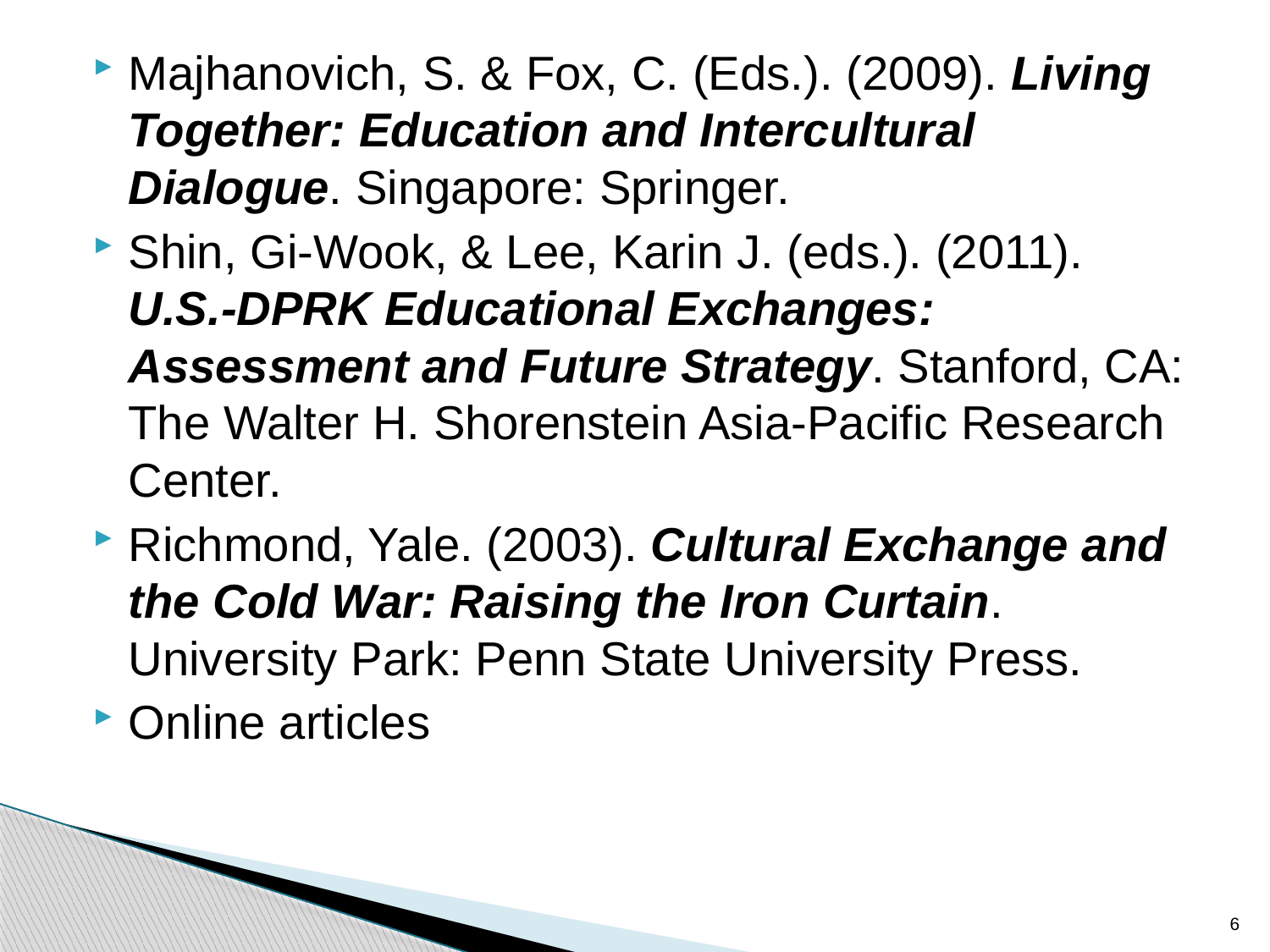

Majhanovich, S. & Fox, C. (Eds.). (2009). Living Together: Education and Intercultural Dialogue. Singapore: Springer.
Shin, Gi-Wook, & Lee, Karin J. (eds.). (2011). U.S.-DPRK Educational Exchanges: Assessment and Future Strategy. Stanford, CA: The Walter H. Shorenstein Asia-Pacific Research Center.
Richmond, Yale. (2003). Cultural Exchange and the Cold War: Raising the Iron Curtain.  University Park: Penn State University Press.
Online articles
6